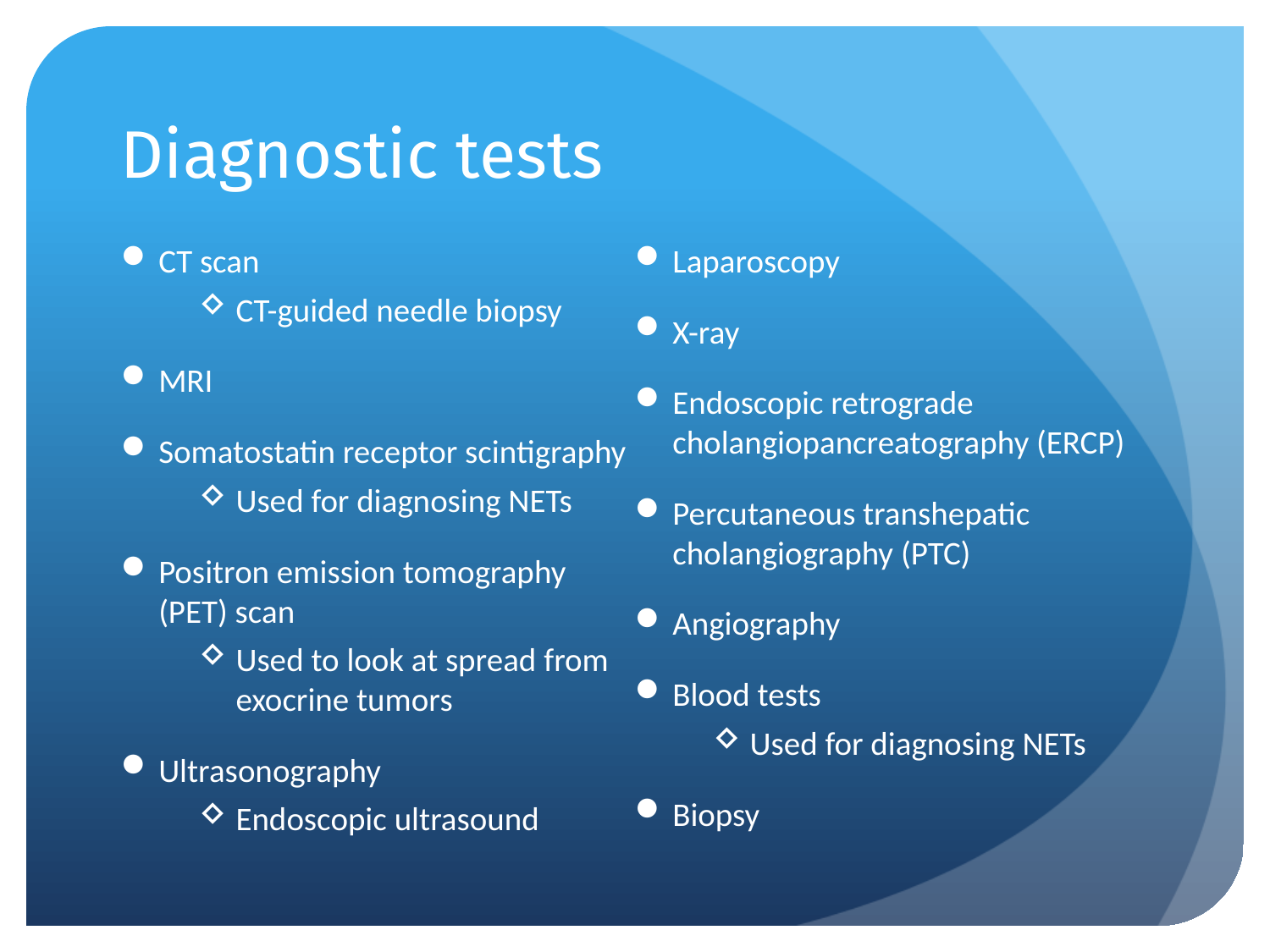

# Diagnostic tests
CT scan
CT-guided needle biopsy
MRI
Somatostatin receptor scintigraphy
Used for diagnosing NETs
Positron emission tomography (PET) scan
Used to look at spread from exocrine tumors
Ultrasonography
Endoscopic ultrasound
Laparoscopy
X-ray
Endoscopic retrograde cholangiopancreatography (ERCP)
Percutaneous transhepatic cholangiography (PTC)
Angiography
Blood tests
Used for diagnosing NETs
Biopsy